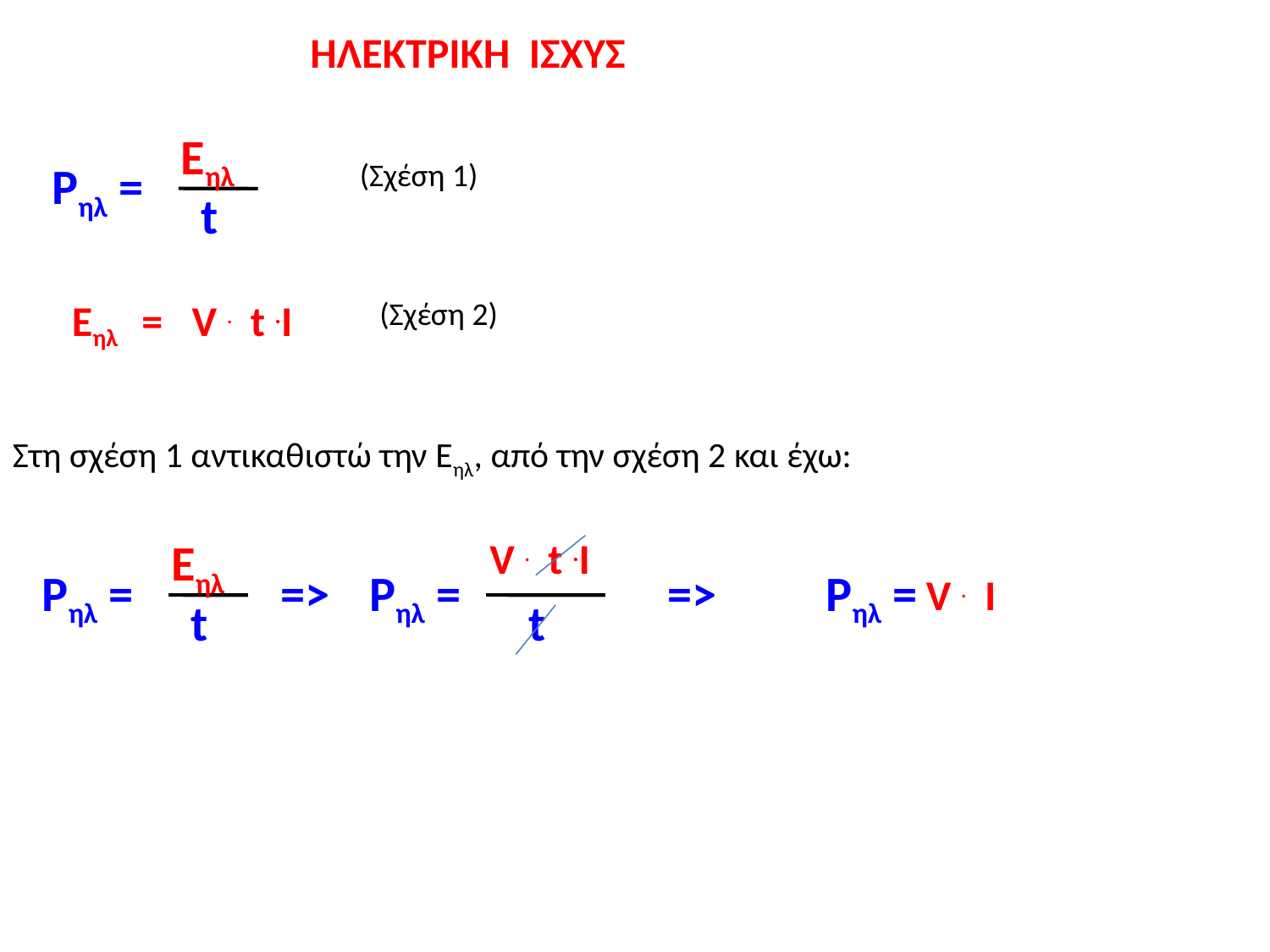

ΗΛΕΚΤΡΙΚΗ  ΙΣΧΥΣ
Eηλ
Pηλ =
(Σχέση 1)
t
Εηλ
=
V .
t .I
(Σχέση 2)
Στη σχέση 1 αντικαθιστώ την Εηλ, από την σχέση 2 και έχω:
Eηλ
V .
t .I
Pηλ =
=>
Pηλ =
=>
Pηλ =
V .
I
t
t